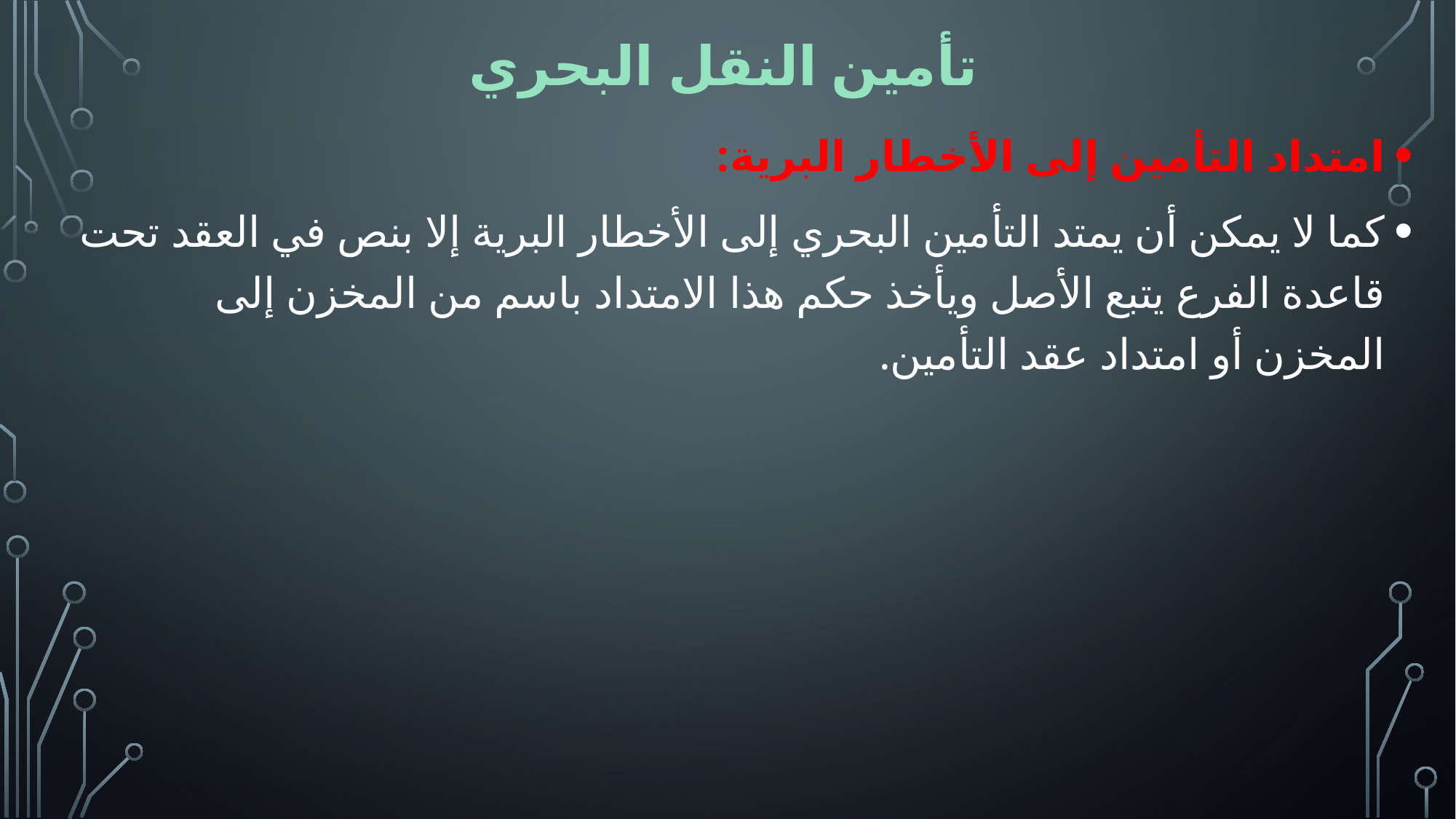

# تأمين النقل البحري
امتداد التأمين إلى الأخطار البرية:
كما لا يمكن أن يمتد التأمين البحري إلى الأخطار البرية إلا بنص في العقد تحت قاعدة الفرع يتبع الأصل ويأخذ حكم هذا الامتداد باسم من المخزن إلى المخزن أو امتداد عقد التأمين.